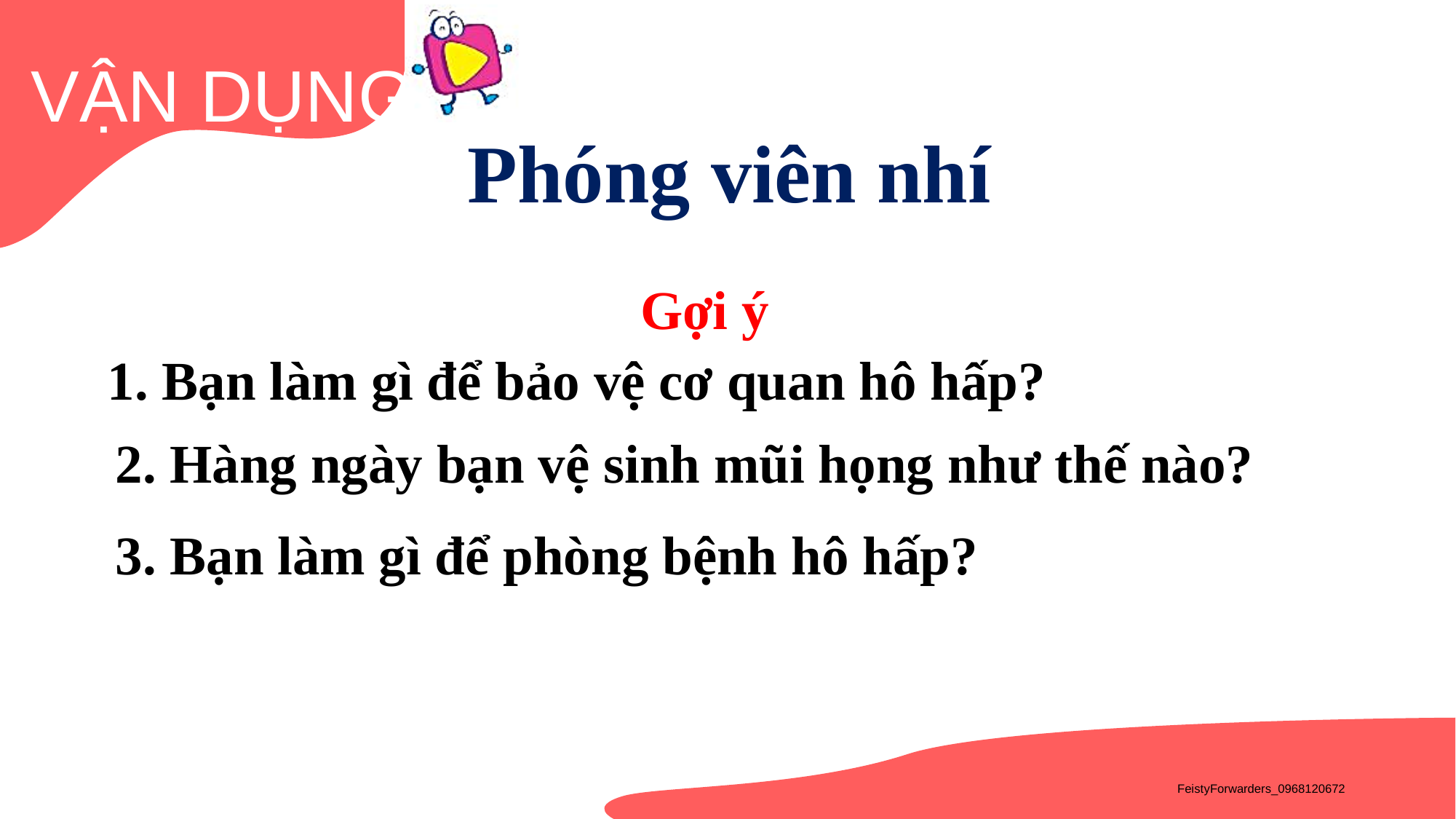

Phóng viên nhí
Gợi ý
1. Bạn làm gì để bảo vệ cơ quan hô hấp?
 2. Hàng ngày bạn vệ sinh mũi họng như thế nào?
 3. Bạn làm gì để phòng bệnh hô hấp?